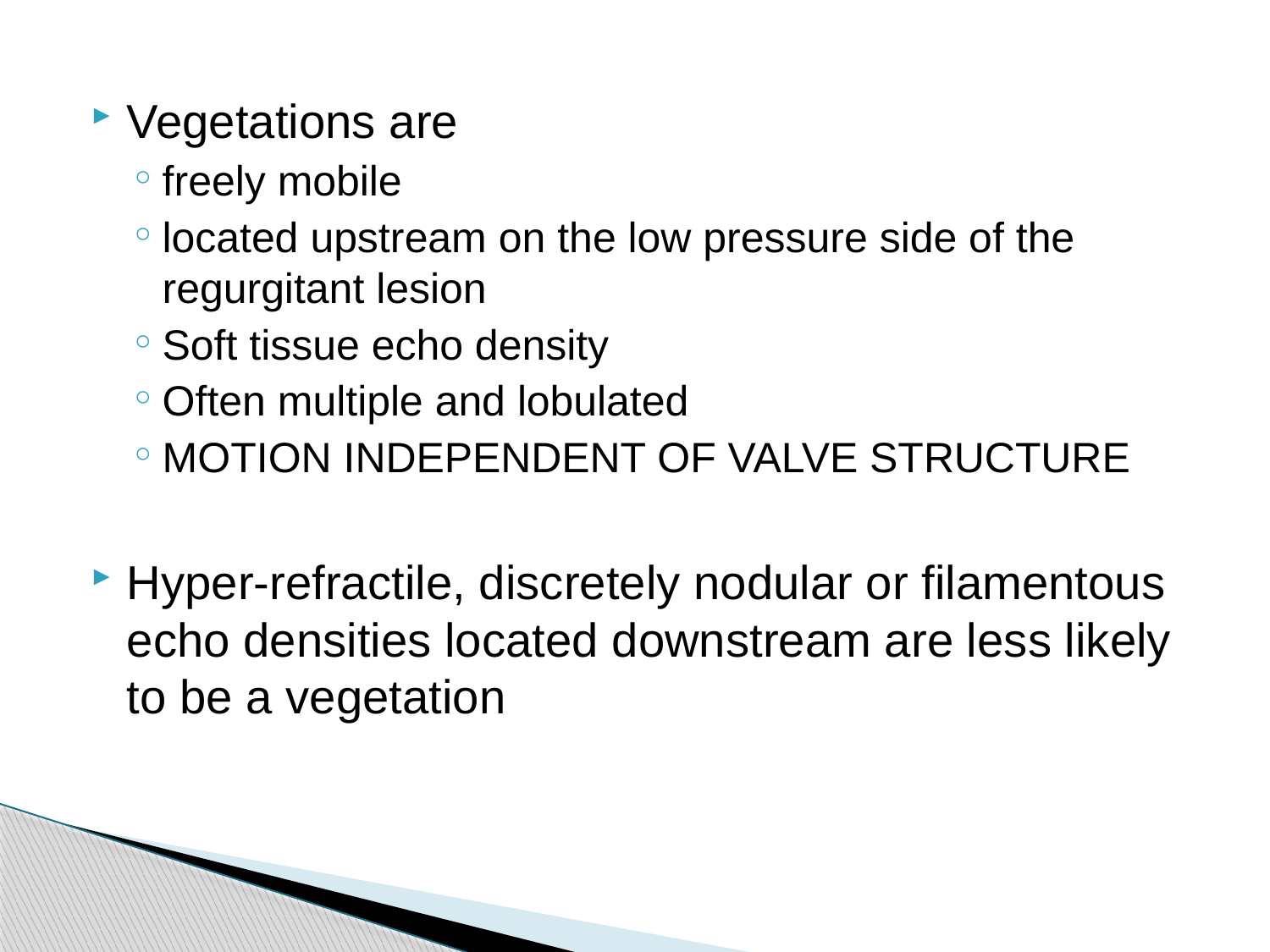

Vegetations are
freely mobile
located upstream on the low pressure side of the regurgitant lesion
Soft tissue echo density
Often multiple and lobulated
MOTION INDEPENDENT OF VALVE STRUCTURE

Hyper-refractile, discretely nodular or filamentous echo densities located downstream are less likely to be a vegetation